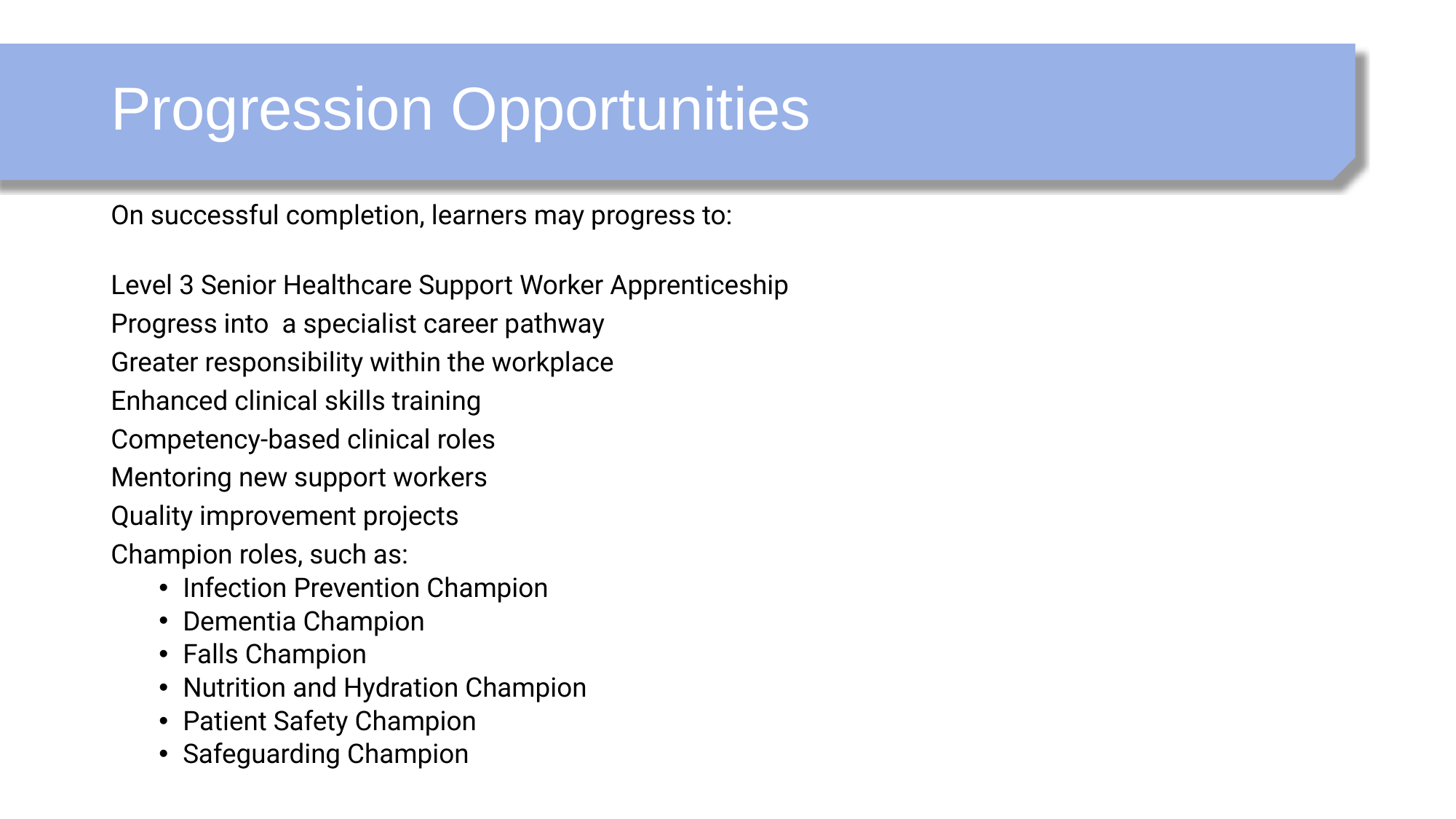

# Progression Opportunities
On successful completion, learners may progress to:
Level 3 Senior Healthcare Support Worker Apprenticeship
Progress into  a specialist career pathway
Greater responsibility within the workplace
Enhanced clinical skills training
Competency-based clinical roles
Mentoring new support workers
Quality improvement projects
Champion roles, such as:
Infection Prevention Champion
Dementia Champion
Falls Champion
Nutrition and Hydration Champion
Patient Safety Champion
Safeguarding Champion